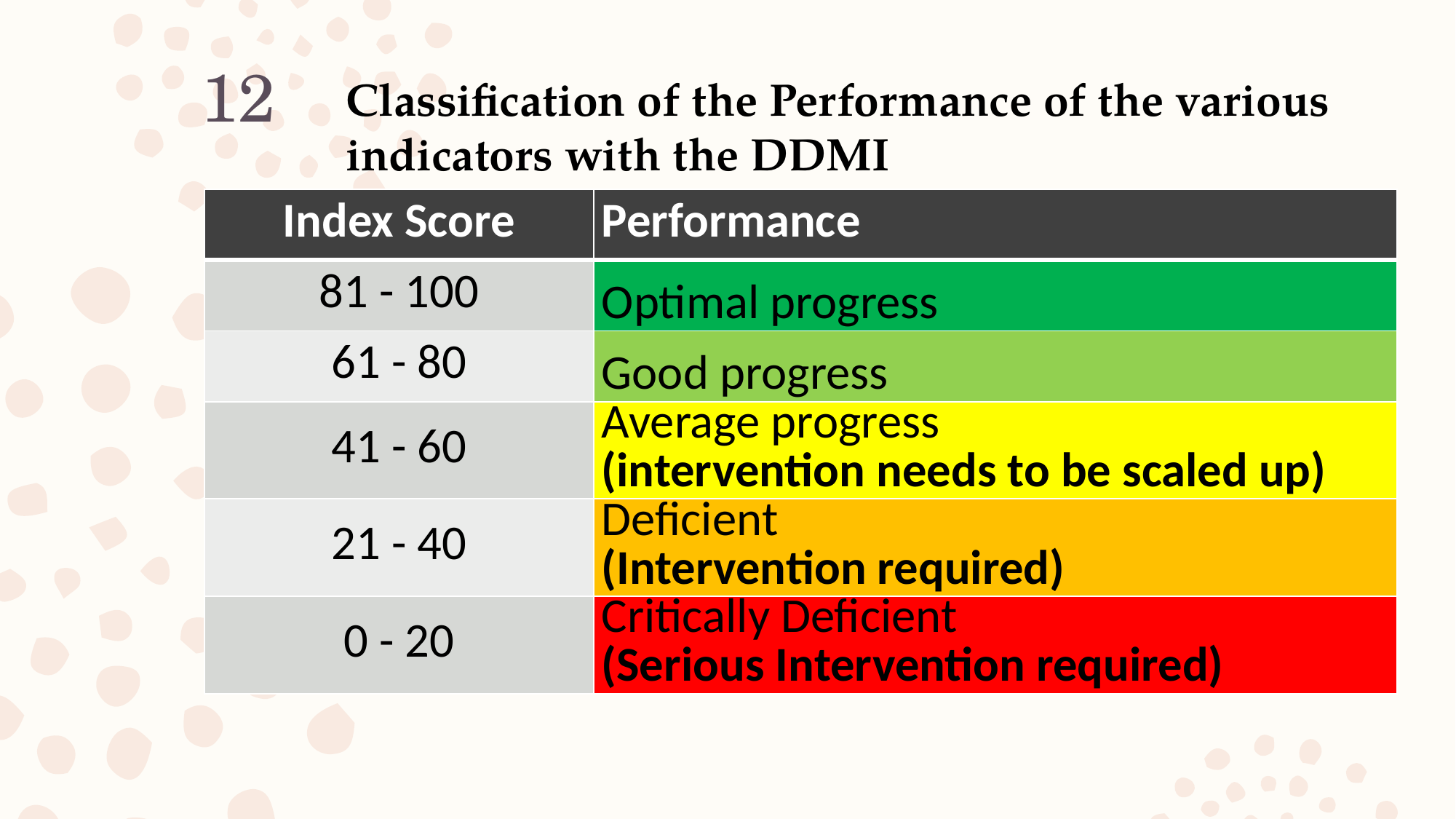

# Classification of the Performance of the various indicators with the DDMI
12
| Index Score | Performance |
| --- | --- |
| 81 - 100 | Optimal progress |
| 61 - 80 | Good progress |
| 41 - 60 | Average progress (intervention needs to be scaled up) |
| 21 - 40 | Deficient (Intervention required) |
| 0 - 20 | Critically Deficient (Serious Intervention required) |